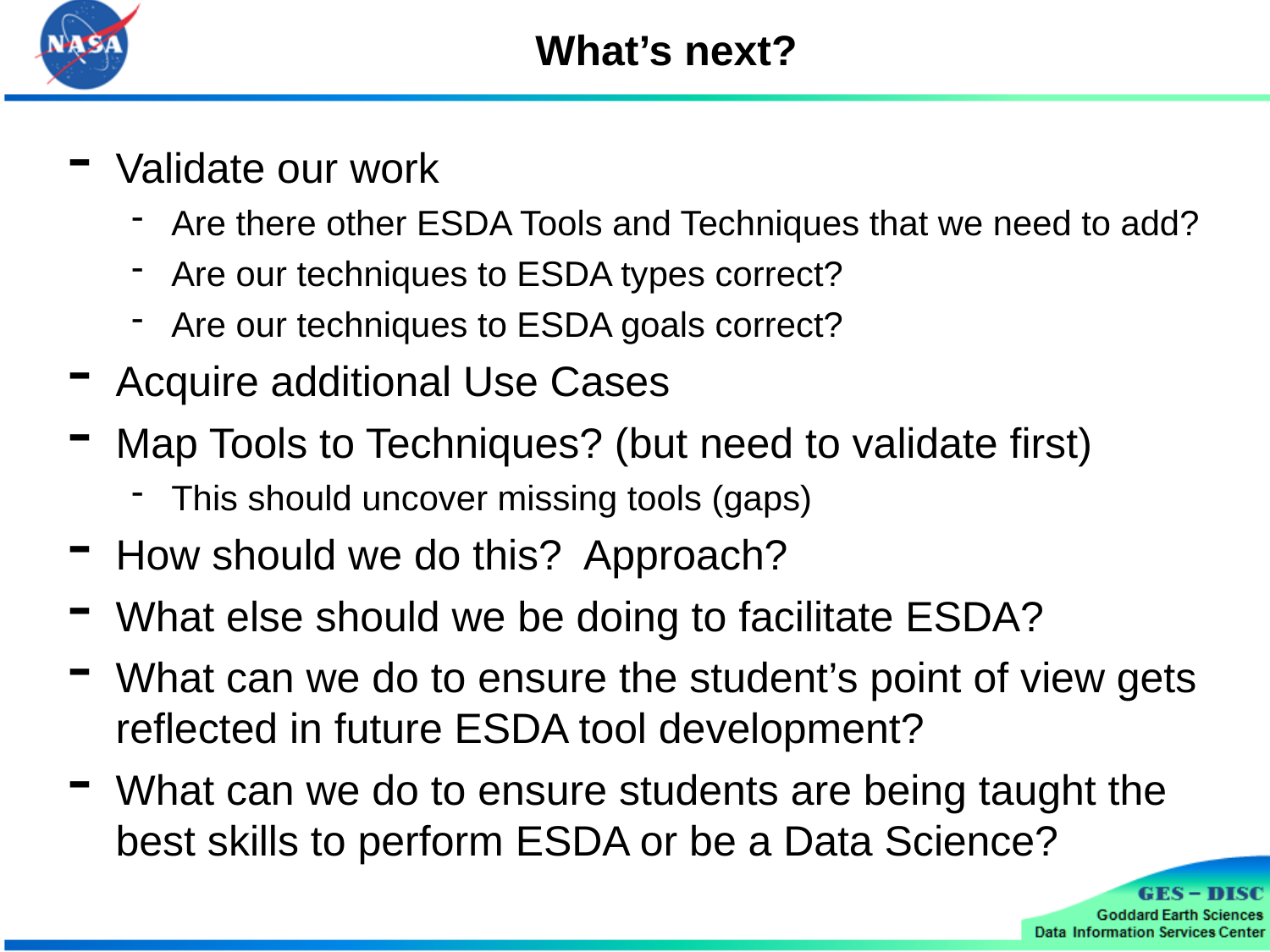

# What’s next?
Validate our work
Are there other ESDA Tools and Techniques that we need to add?
Are our techniques to ESDA types correct?
Are our techniques to ESDA goals correct?
Acquire additional Use Cases
Map Tools to Techniques? (but need to validate first)
This should uncover missing tools (gaps)
How should we do this?  Approach?
What else should we be doing to facilitate ESDA?
What can we do to ensure the student’s point of view gets reflected in future ESDA tool development?
What can we do to ensure students are being taught the best skills to perform ESDA or be a Data Science?